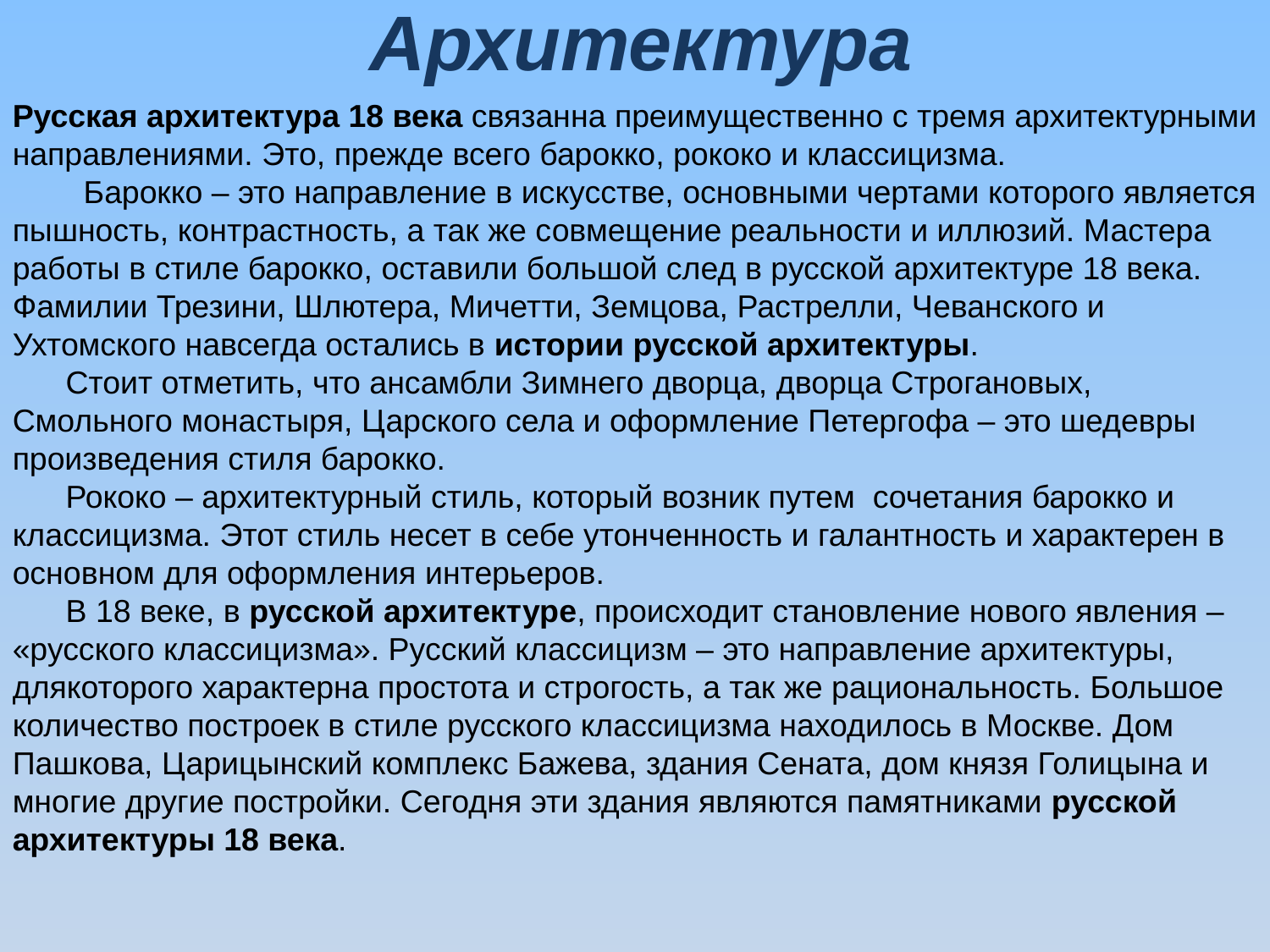

# Архитектура
Русская архитектура 18 века связанна преимущественно с тремя архитектурными направлениями. Это, прежде всего барокко, рококо и классицизма.
        Барокко – это направление в искусстве, основными чертами которого является пышность, контрастность, а так же совмещение реальности и иллюзий. Мастера работы в стиле барокко, оставили большой след в русской архитектуре 18 века. Фамилии Трезини, Шлютера, Мичетти, Земцова, Растрелли, Чеванского и Ухтомского навсегда остались в истории русской архитектуры.
      Стоит отметить, что ансамбли Зимнего дворца, дворца Строгановых, Смольного монастыря, Царского села и оформление Петергофа – это шедевры произведения стиля барокко.
      Рококо – архитектурный стиль, который возник путем  сочетания барокко и классицизма. Этот стиль несет в себе утонченность и галантность и характерен в основном для оформления интерьеров.
      В 18 веке, в русской архитектуре, происходит становление нового явления – «русского классицизма». Русский классицизм – это направление архитектуры, длякоторого характерна простота и строгость, а так же рациональность. Большое количество построек в стиле русского классицизма находилось в Москве. Дом Пашкова, Царицынский комплекс Бажева, здания Сената, дом князя Голицына и многие другие постройки. Сегодня эти здания являются памятниками русской архитектуры 18 века.